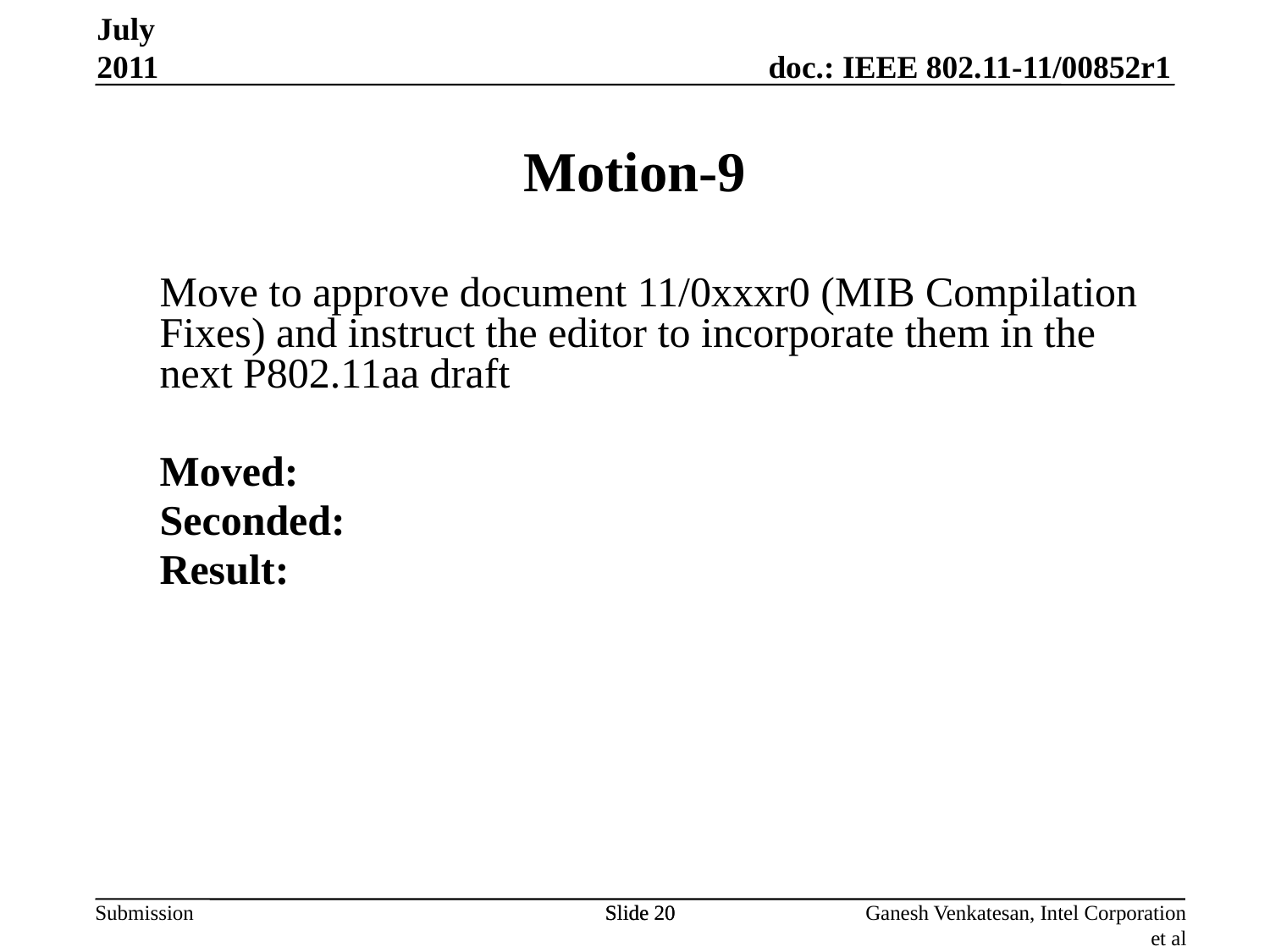

Motion-9
July 2011
Move to approve document 11/0xxxr0 (MIB Compilation Fixes) and instruct the editor to incorporate them in the next P802.11aa draft

Moved:
Seconded:
Result:

Slide 20
Slide 20
Ganesh Venkatesan, Intel Corporation et al